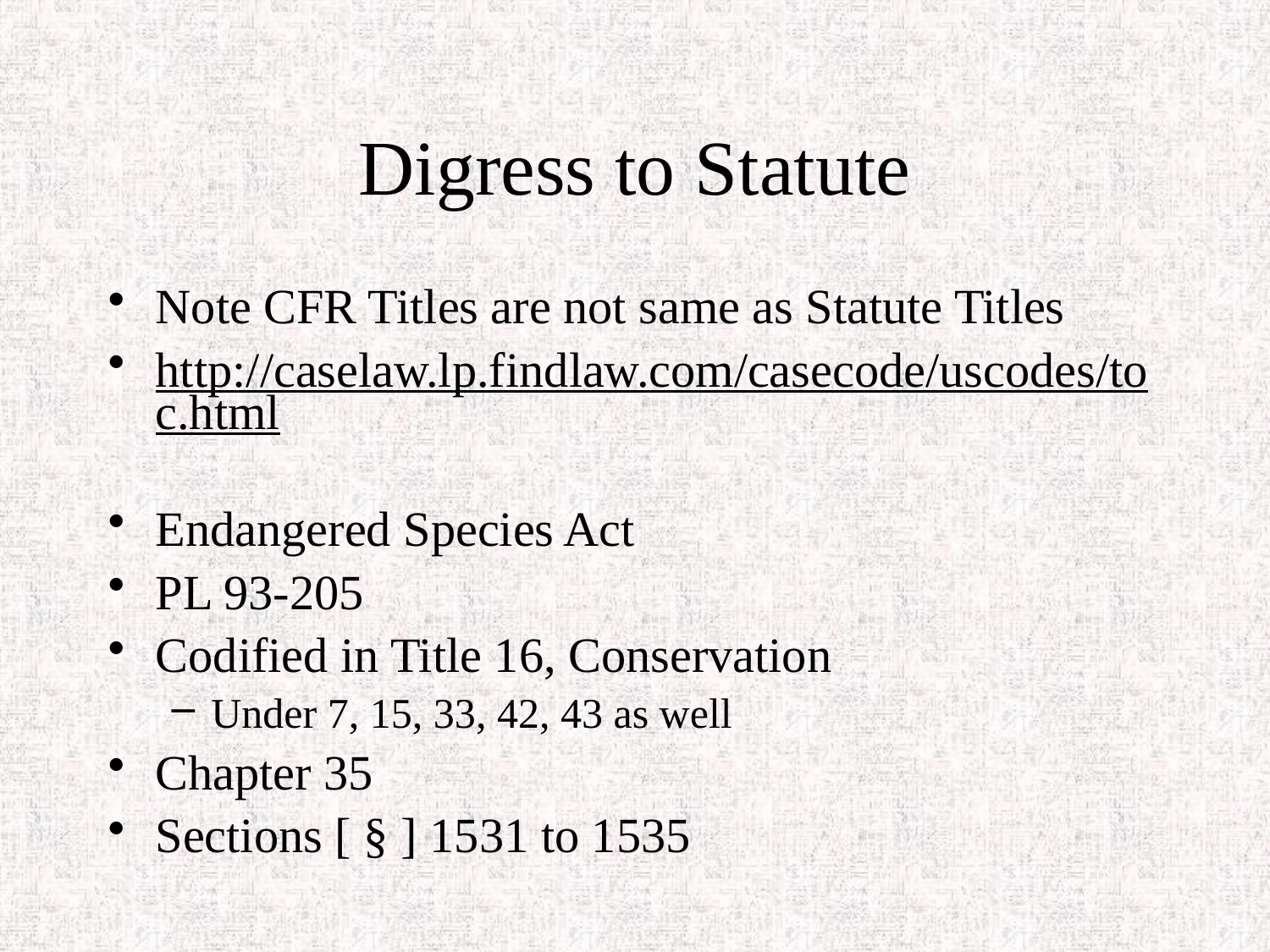

# Digress to Statute
Note CFR Titles are not same as Statute Titles
http://caselaw.lp.findlaw.com/casecode/uscodes/toc.html
Endangered Species Act
PL 93-205
Codified in Title 16, Conservation
Under 7, 15, 33, 42, 43 as well
Chapter 35
Sections [ § ] 1531 to 1535